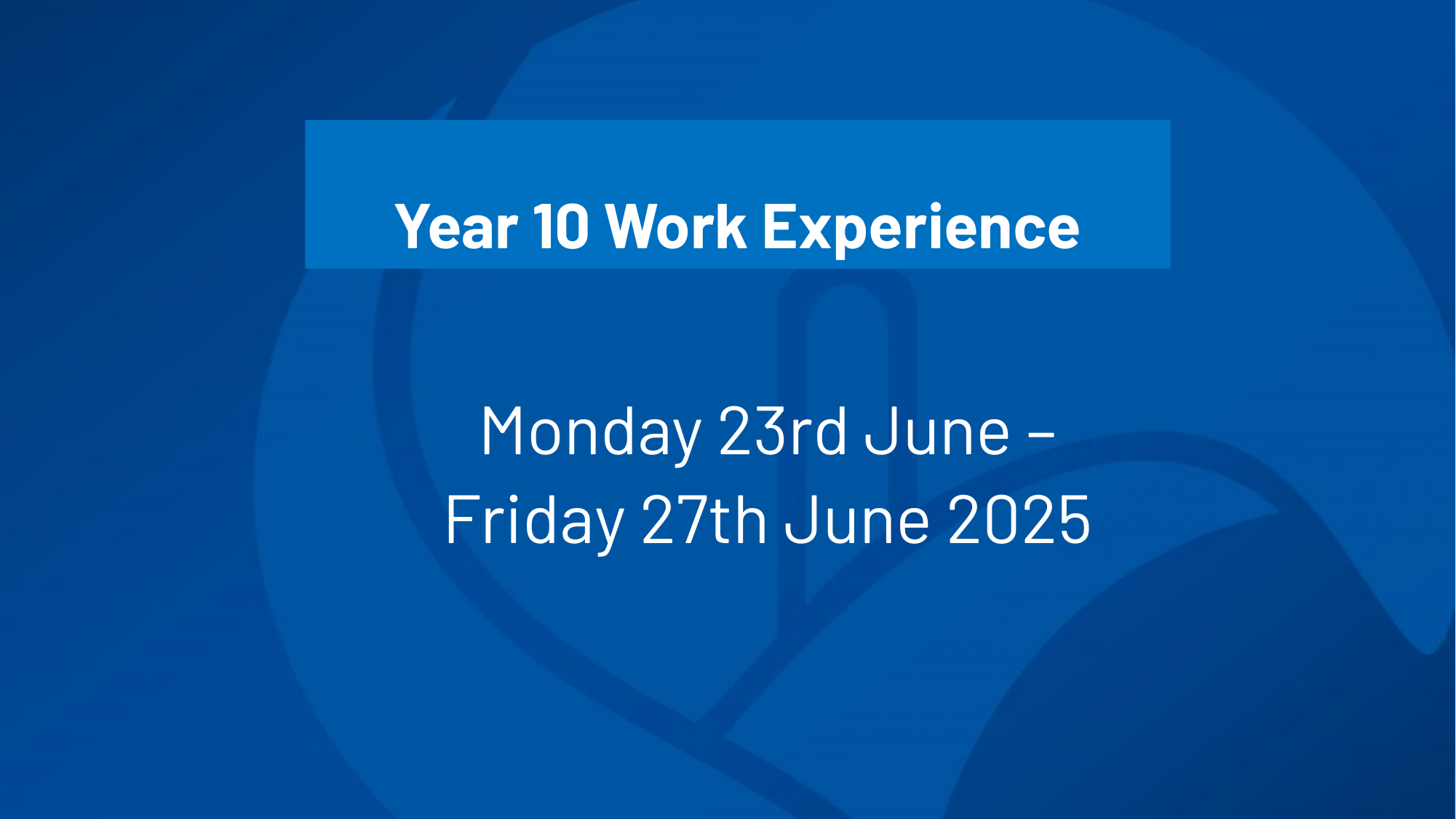

# Year 10 Work Experience

Monday 23rd June –
Friday 27th June 2025